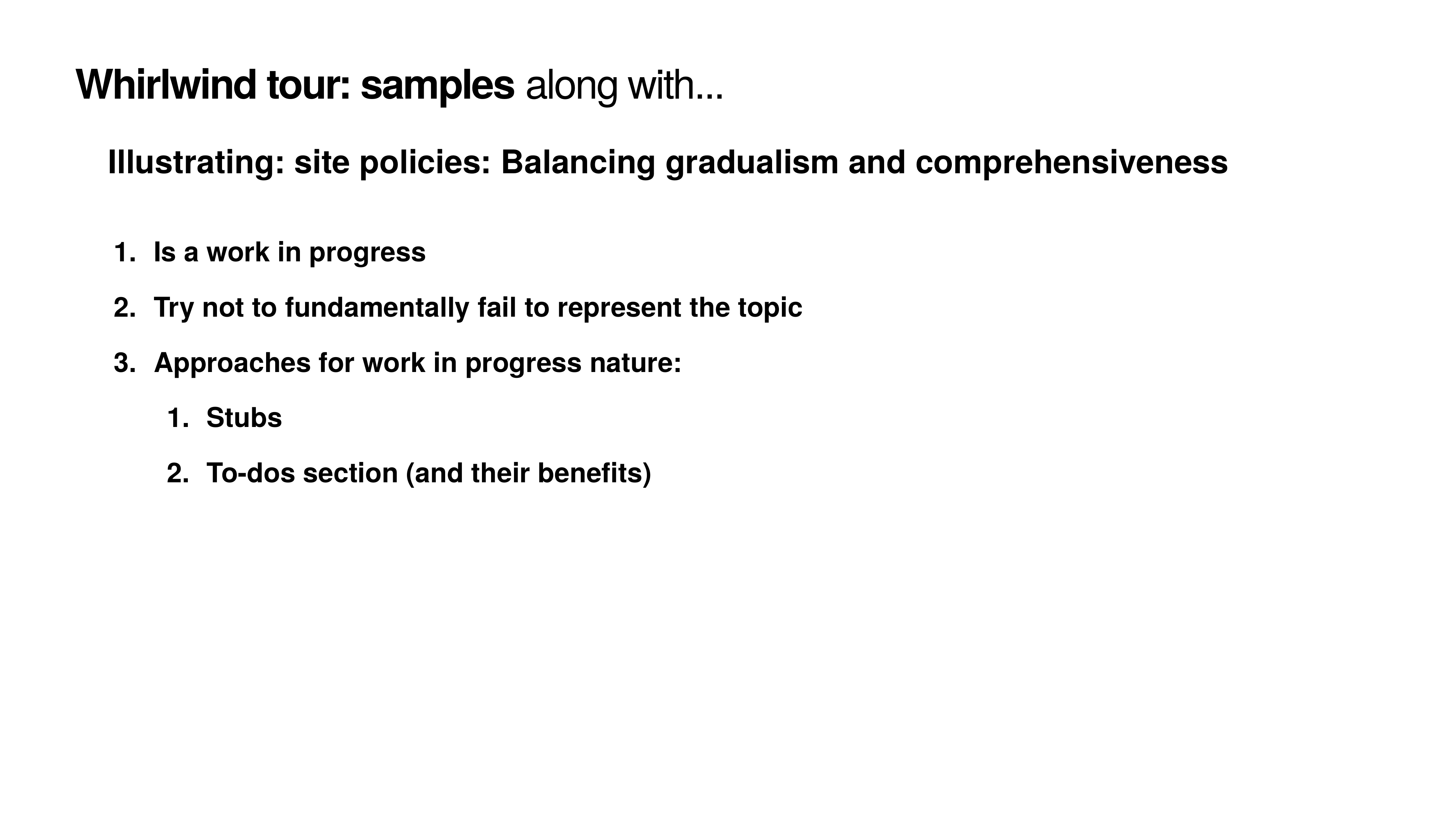

# Whirlwind tour: samples along with...
Illustrating: site policies: Balancing gradualism and comprehensiveness
Is a work in progress
Try not to fundamentally fail to represent the topic
Approaches for work in progress nature:
Stubs
To-dos section (and their benefits)